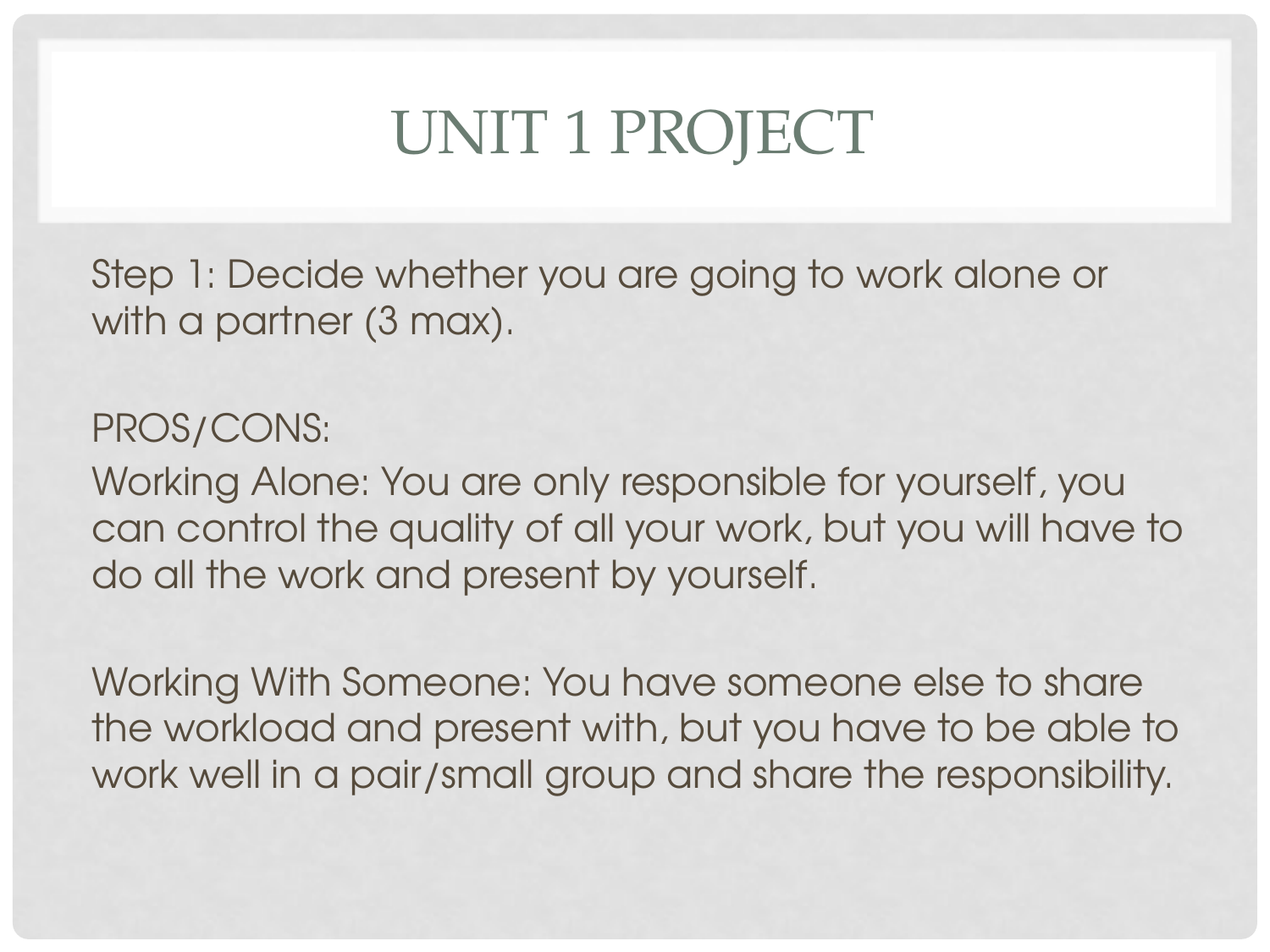

# Unit 1 Project
Step 1: Decide whether you are going to work alone or with a partner (3 max).

PROS/CONS:
Working Alone: You are only responsible for yourself, you can control the quality of all your work, but you will have to do all the work and present by yourself.

Working With Someone: You have someone else to share the workload and present with, but you have to be able to work well in a pair/small group and share the responsibility.